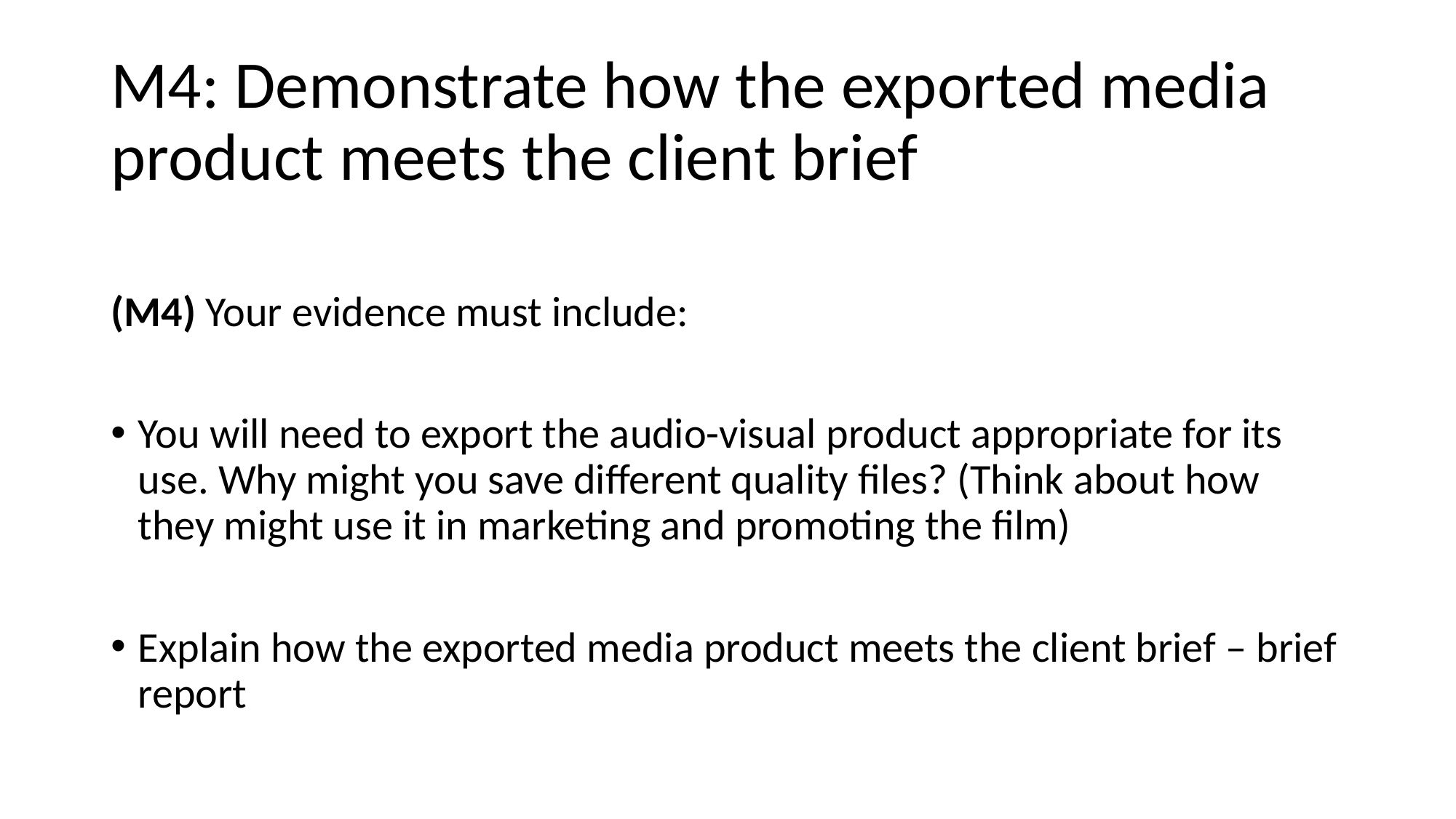

# M4: Demonstrate how the exported media product meets the client brief

(M4) Your evidence must include:

You will need to export the audio-visual product appropriate for its use. Why might you save different quality files? (Think about how they might use it in marketing and promoting the film)

Explain how the exported media product meets the client brief – brief report